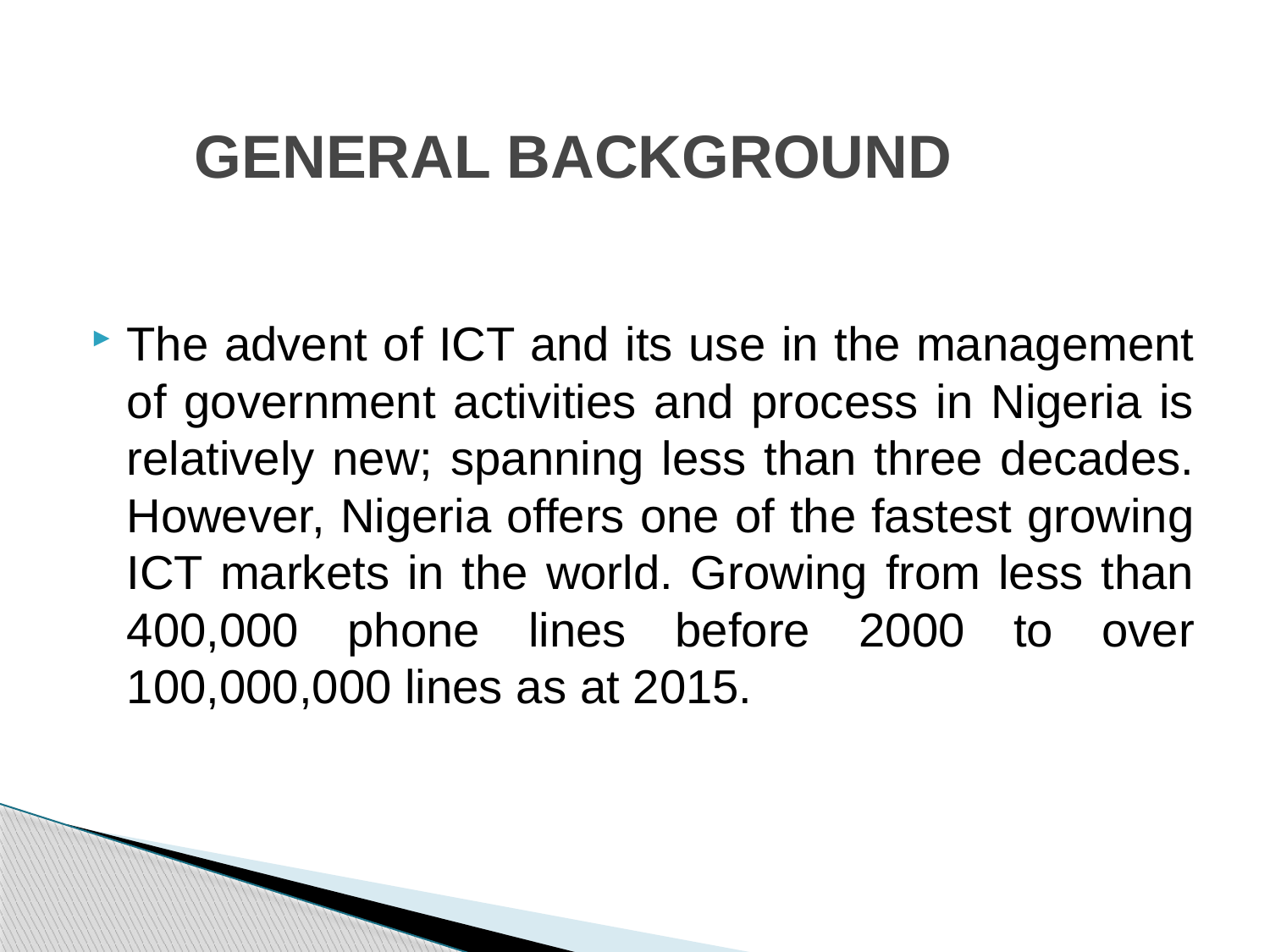

# GENERAL BACKGROUND

The advent of ICT and its use in the management of government activities and process in Nigeria is relatively new; spanning less than three decades. However, Nigeria offers one of the fastest growing ICT markets in the world. Growing from less than 400,000 phone lines before 2000 to over 100,000,000 lines as at 2015.